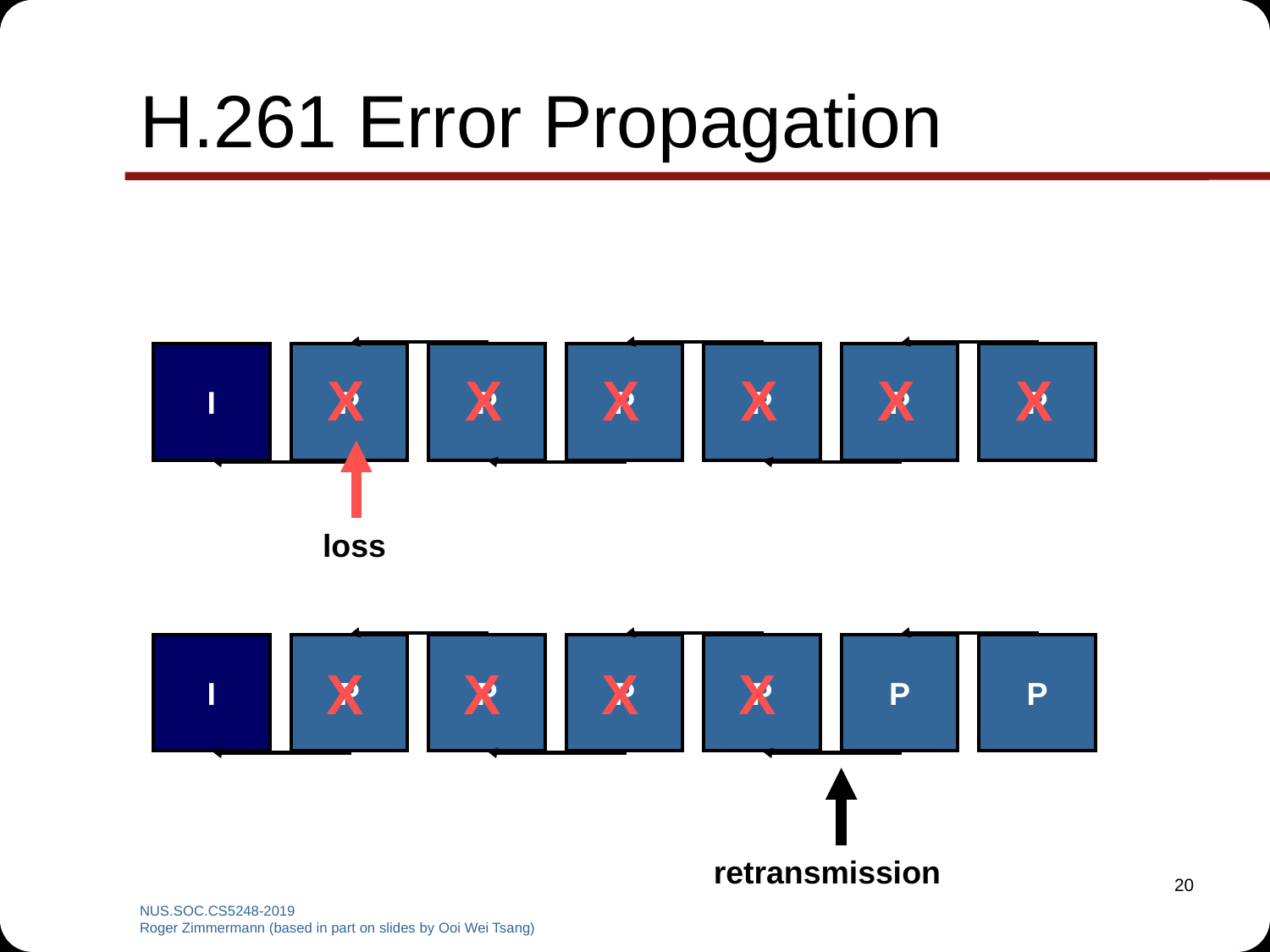

# H.261 Error Propagation
I
P
P
P
P
P
P
X
X
X
X
X
X
loss
I
P
P
P
P
P
P
X
X
X
X
retransmission

20
NUS.SOC.CS5248-2019
Roger Zimmermann (based in part on slides by Ooi Wei Tsang)